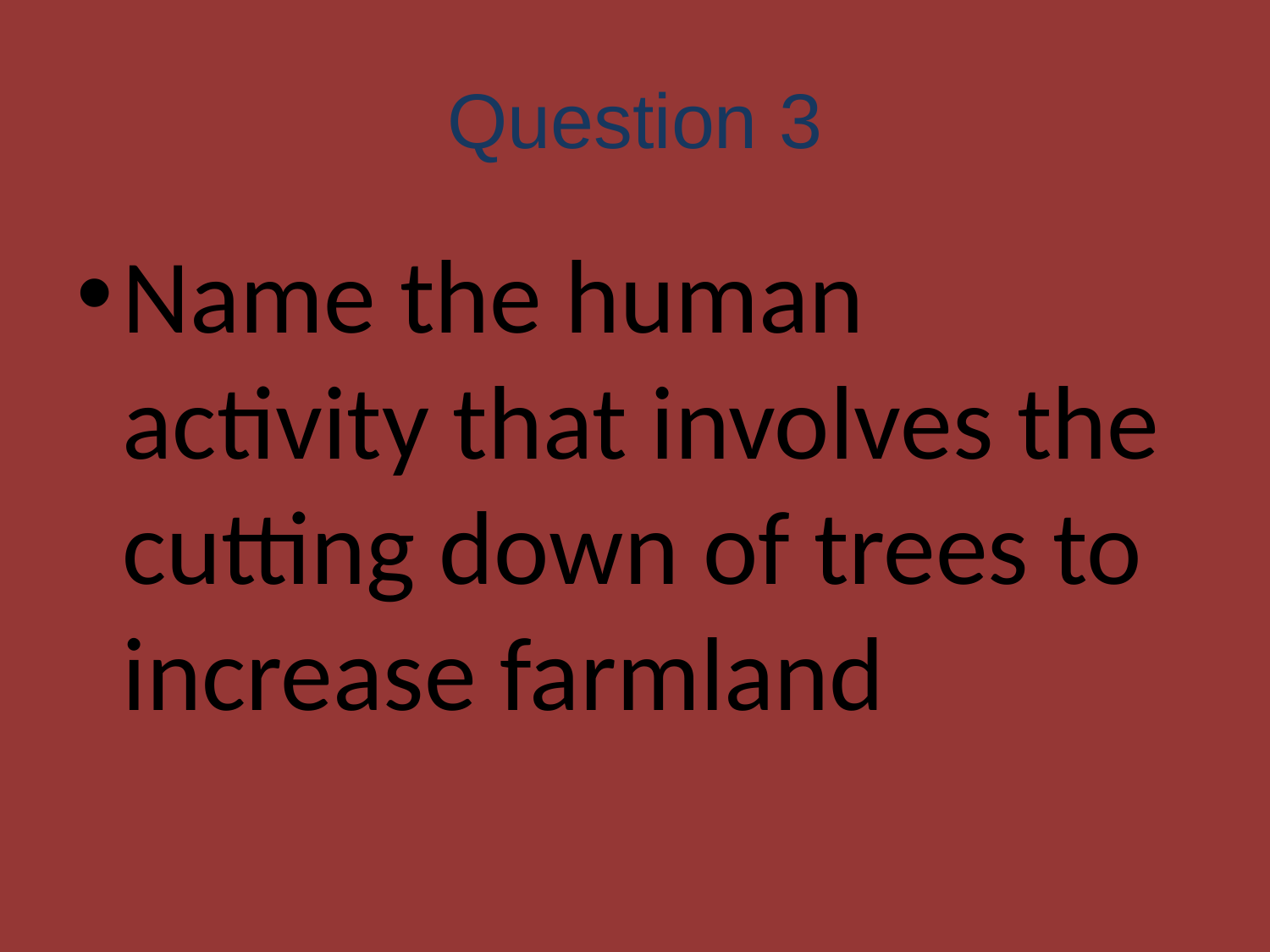

# Question 3
Name the human activity that involves the cutting down of trees to increase farmland